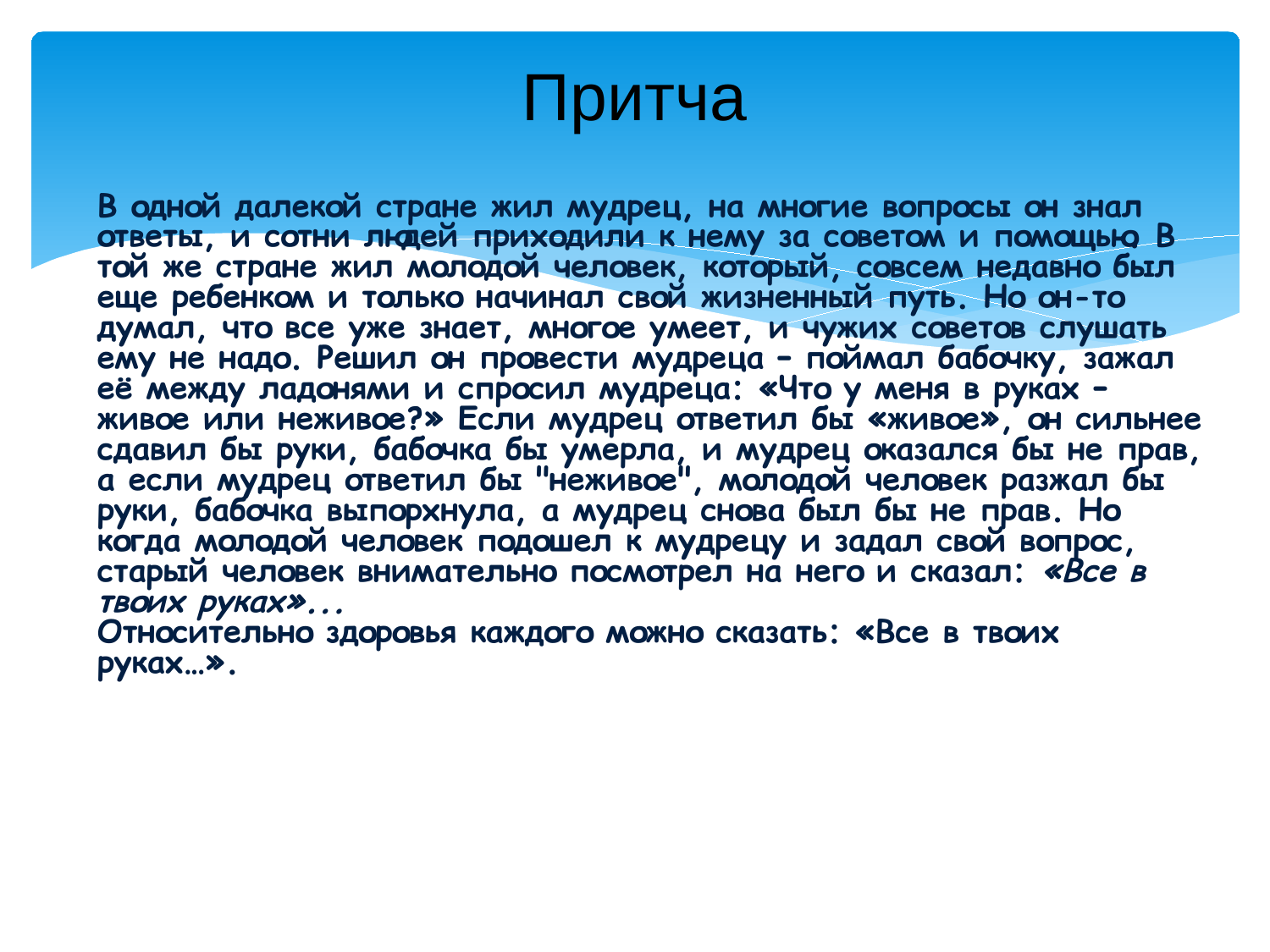

# Притча
В одной далекой стране жил мудрец, на многие вопросы он знал ответы, и сотни людей приходили к нему за советом и помощью. В той же стране жил молодой человек, который, совсем недавно был еще ребенком и только начинал свой жизненный путь. Но он-то думал, что все уже знает, многое умеет, и чужих советов слушать ему не надо. Решил он провести мудреца – поймал бабочку, зажал её между ладонями и спросил мудреца: «Что у меня в руках – живое или неживое?» Если мудрец ответил бы «живое», он сильнее сдавил бы руки, бабочка бы умерла, и мудрец оказался бы не прав, а если мудрец ответил бы "неживое", молодой человек разжал бы руки, бабочка выпорхнула, а мудрец снова был бы не прав. Но когда молодой человек подошел к мудрецу и задал свой вопрос, старый человек внимательно посмотрел на него и сказал: «Все в твоих руках»...
Относительно здоровья каждого можно сказать: «Все в твоих руках…».